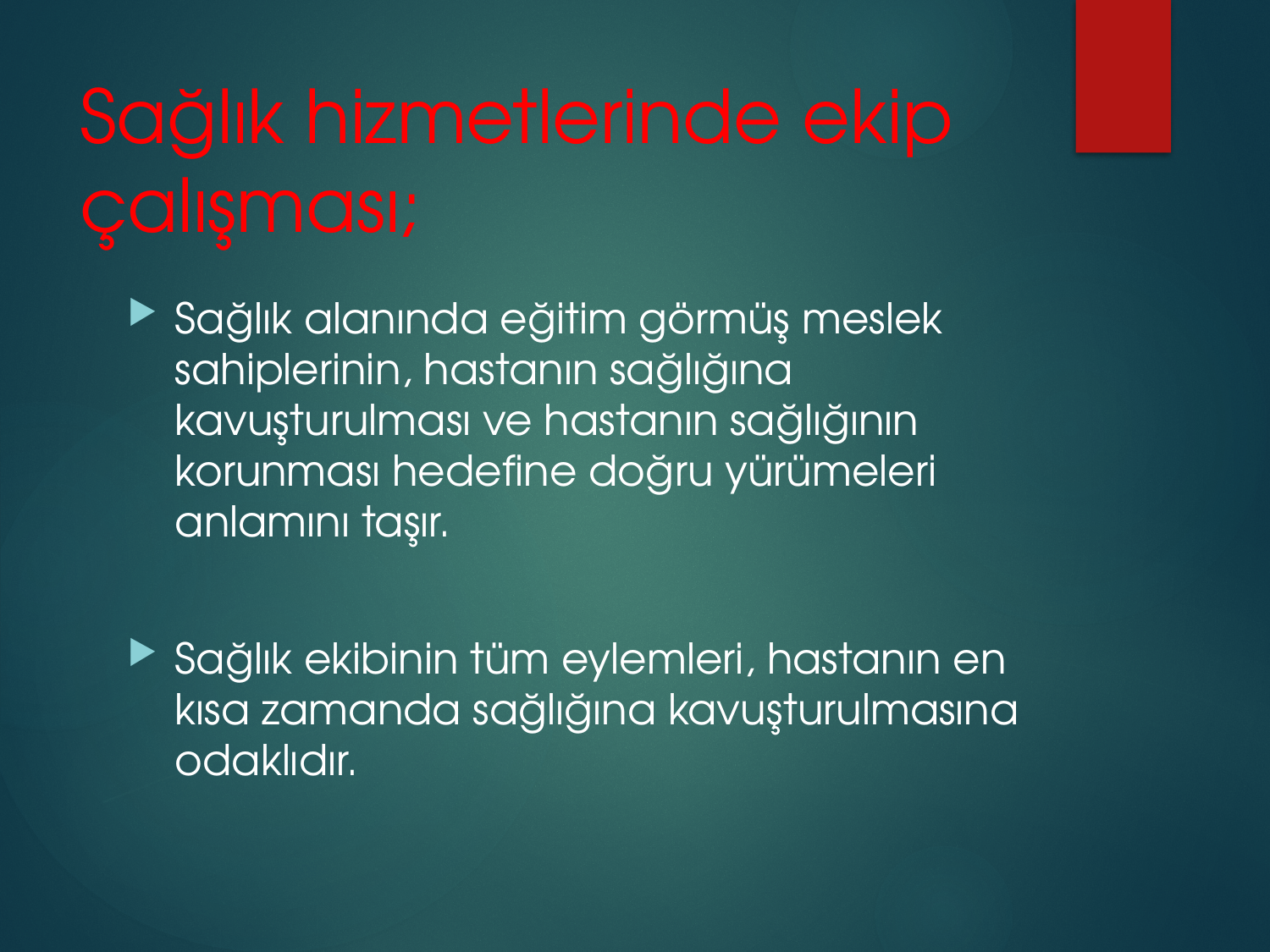

# Sağlık hizmetlerinde ekip çalışması;
Sağlık alanında eğitim görmüş meslek sahiplerinin, hastanın sağlığına kavuşturulması ve hastanın sağlığının korunması hedefine doğru yürümeleri anlamını taşır.

Sağlık ekibinin tüm eylemleri, hastanın en kısa zamanda sağlığına kavuşturulmasına odaklıdır.